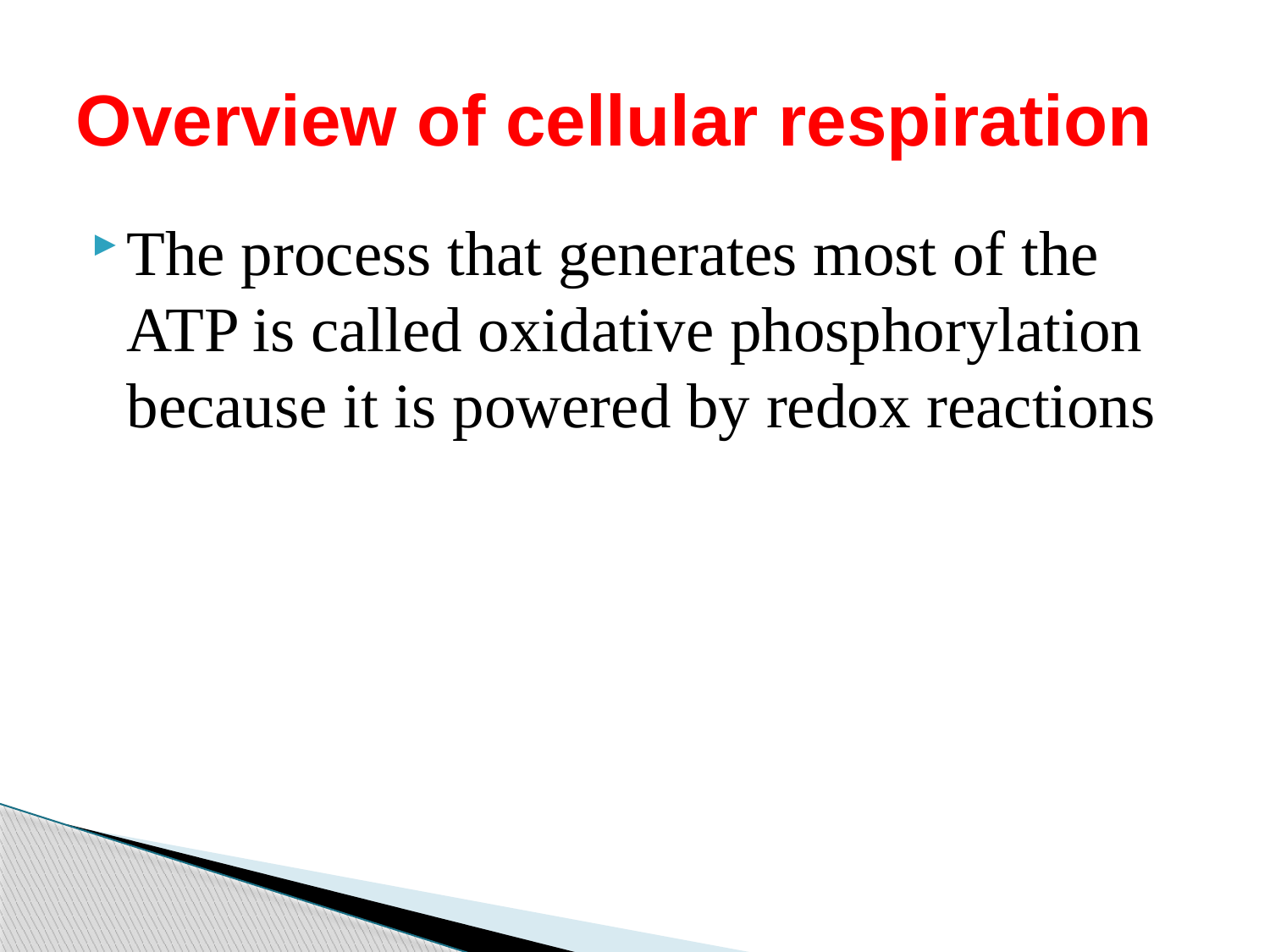

# Overview of cellular respiration
The process that generates most of the ATP is called oxidative phosphorylation because it is powered by redox reactions